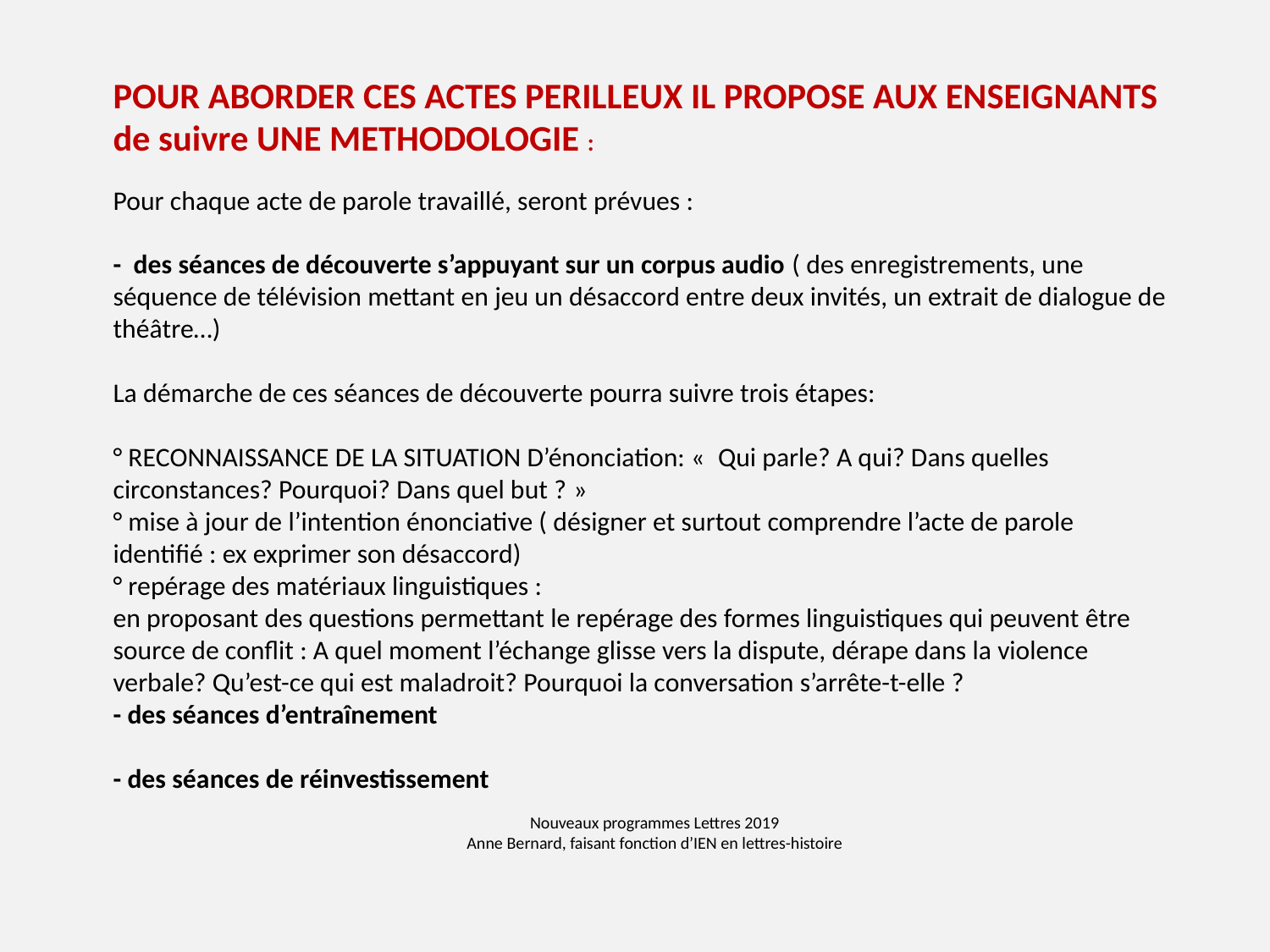

POUR ABORDER CES ACTES PERILLEUX IL PROPOSE AUX ENSEIGNANTS de suivre UNE METHODOLOGIE :
Pour chaque acte de parole travaillé, seront prévues :
-  des séances de découverte s’appuyant sur un corpus audio ( des enregistrements, une séquence de télévision mettant en jeu un désaccord entre deux invités, un extrait de dialogue de théâtre…)
La démarche de ces séances de découverte pourra suivre trois étapes:
° RECONNAISSANCE DE LA SITUATION D’énonciation: «  Qui parle? A qui? Dans quelles circonstances? Pourquoi? Dans quel but ? »
° mise à jour de l’intention énonciative ( désigner et surtout comprendre l’acte de parole identifié : ex exprimer son désaccord)
° repérage des matériaux linguistiques :
en proposant des questions permettant le repérage des formes linguistiques qui peuvent être source de conflit : A quel moment l’échange glisse vers la dispute, dérape dans la violence verbale? Qu’est-ce qui est maladroit? Pourquoi la conversation s’arrête-t-elle ?
- des séances d’entraînement
- des séances de réinvestissement

# Nouveaux programmes Lettres 2019 Anne Bernard, faisant fonction d’IEN en lettres-histoire